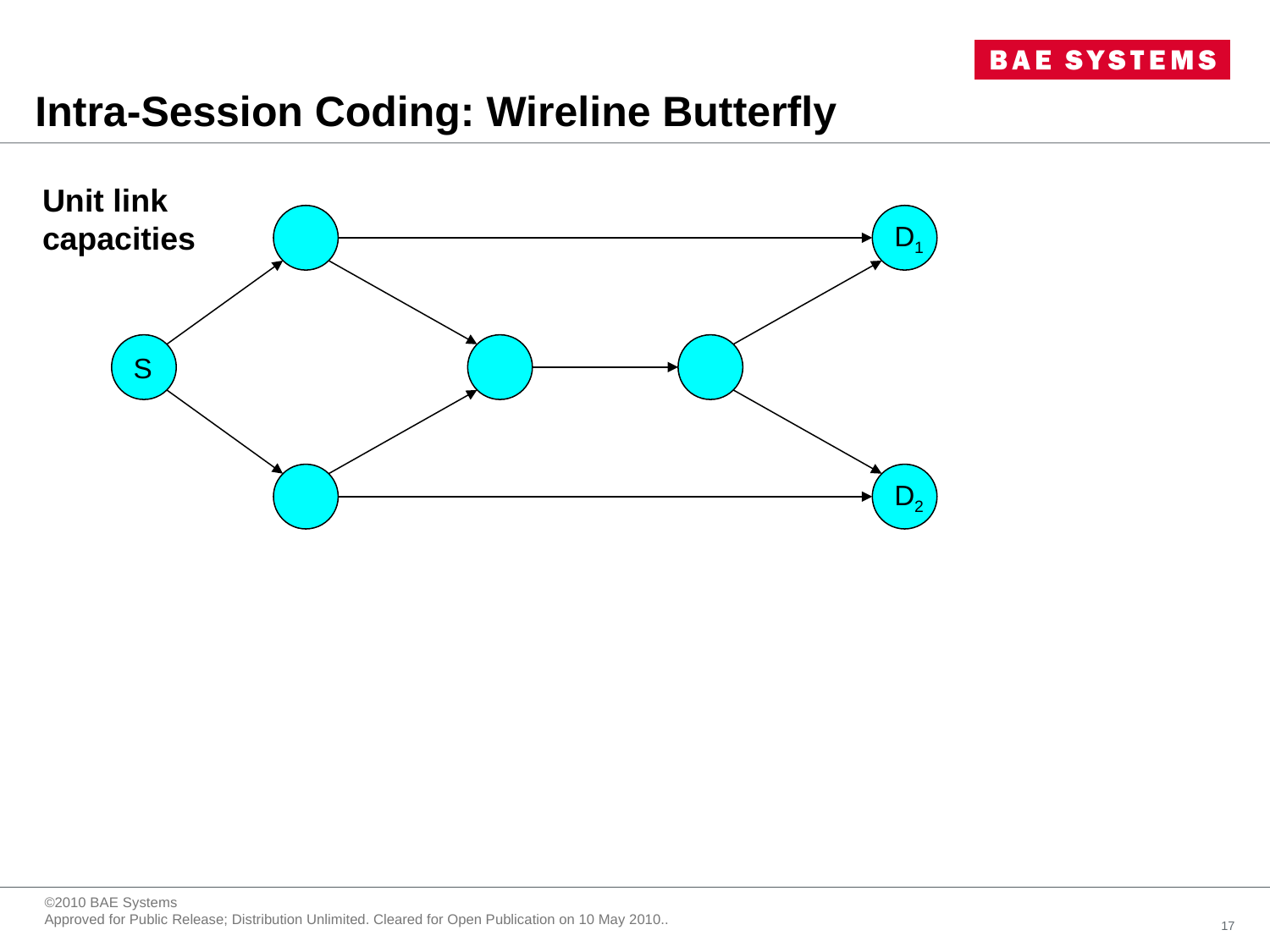

# Intra-Session Coding: Wireline Butterfly
Unit link
capacities

D1
S

D2
17